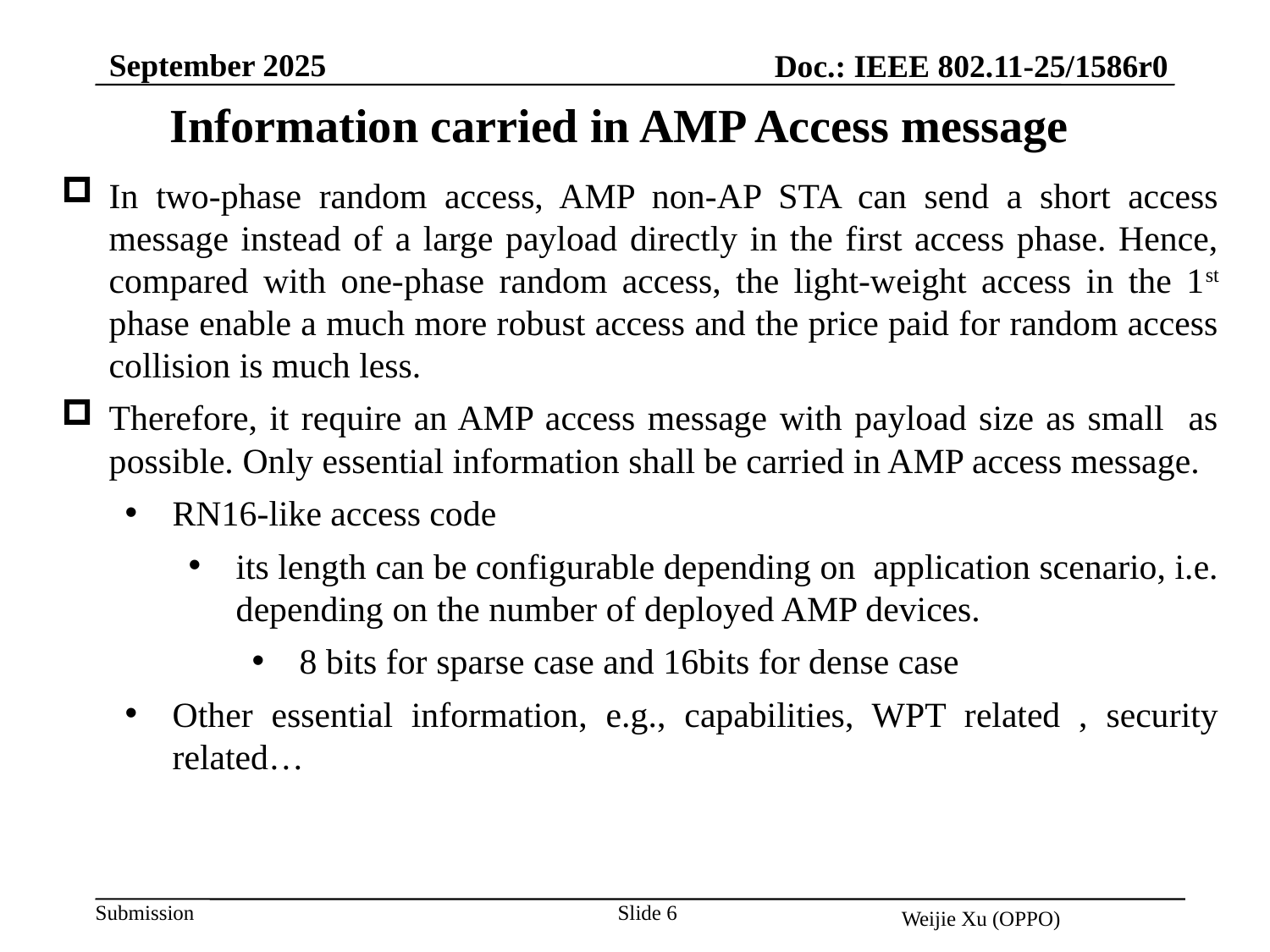

September 2025
Doc.: IEEE 802.11-25/1586r0
Information carried in AMP Access message
In two-phase random access, AMP non-AP STA can send a short access message instead of a large payload directly in the first access phase. Hence, compared with one-phase random access, the light-weight access in the 1st phase enable a much more robust access and the price paid for random access collision is much less.
Therefore, it require an AMP access message with payload size as small  as possible. Only essential information shall be carried in AMP access message.
RN16-like access code
its length can be configurable depending on  application scenario, i.e. depending on the number of deployed AMP devices.
8 bits for sparse case and 16bits for dense case
Other essential information, e.g., capabilities, WPT related , security related…

Slide 6
Weijie Xu (OPPO)